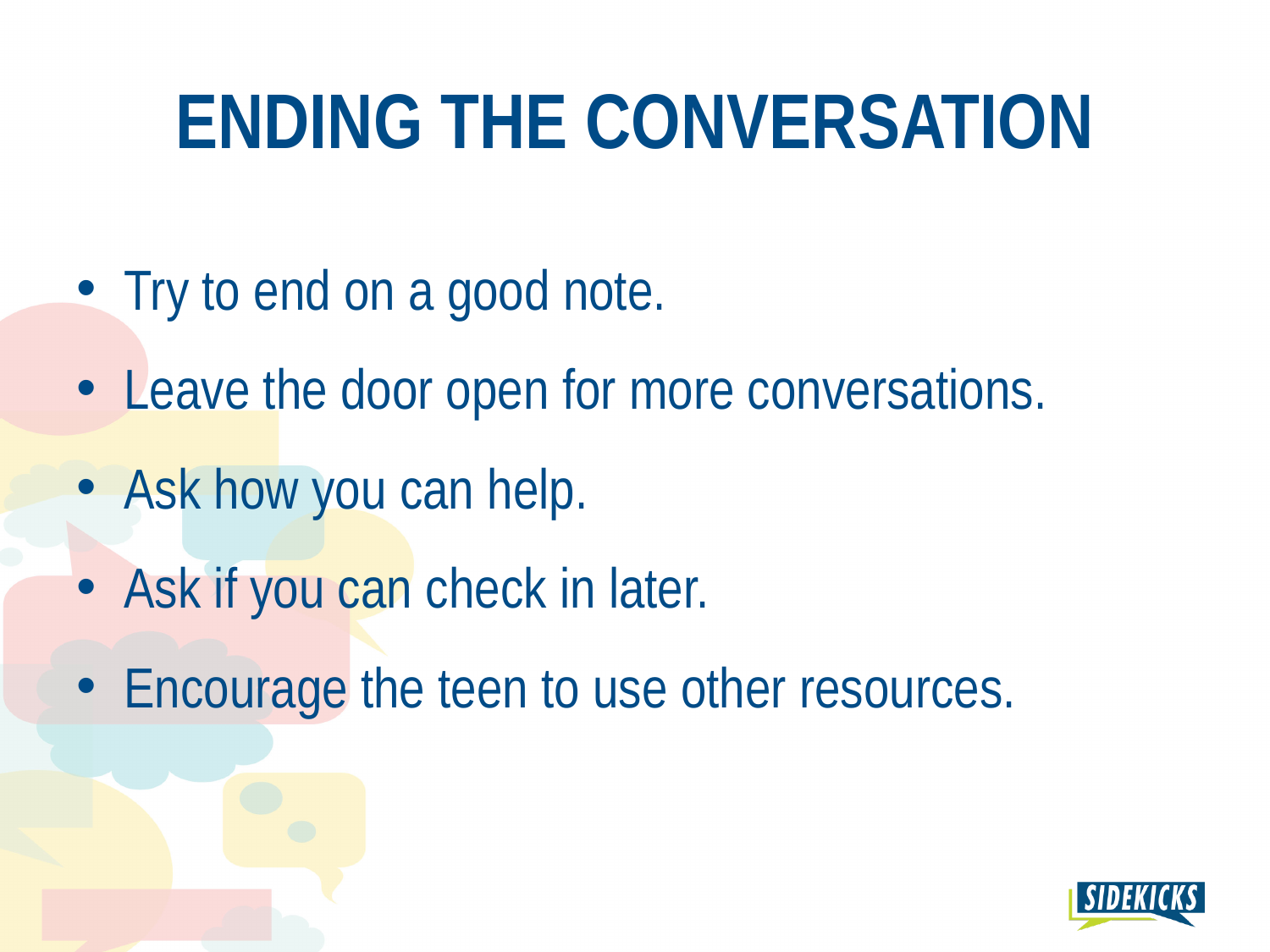

# ENDING THE CONVERSATION
Try to end on a good note.
Leave the door open for more conversations.
Ask how you can help.
Ask if you can check in later.
Encourage the teen to use other resources.